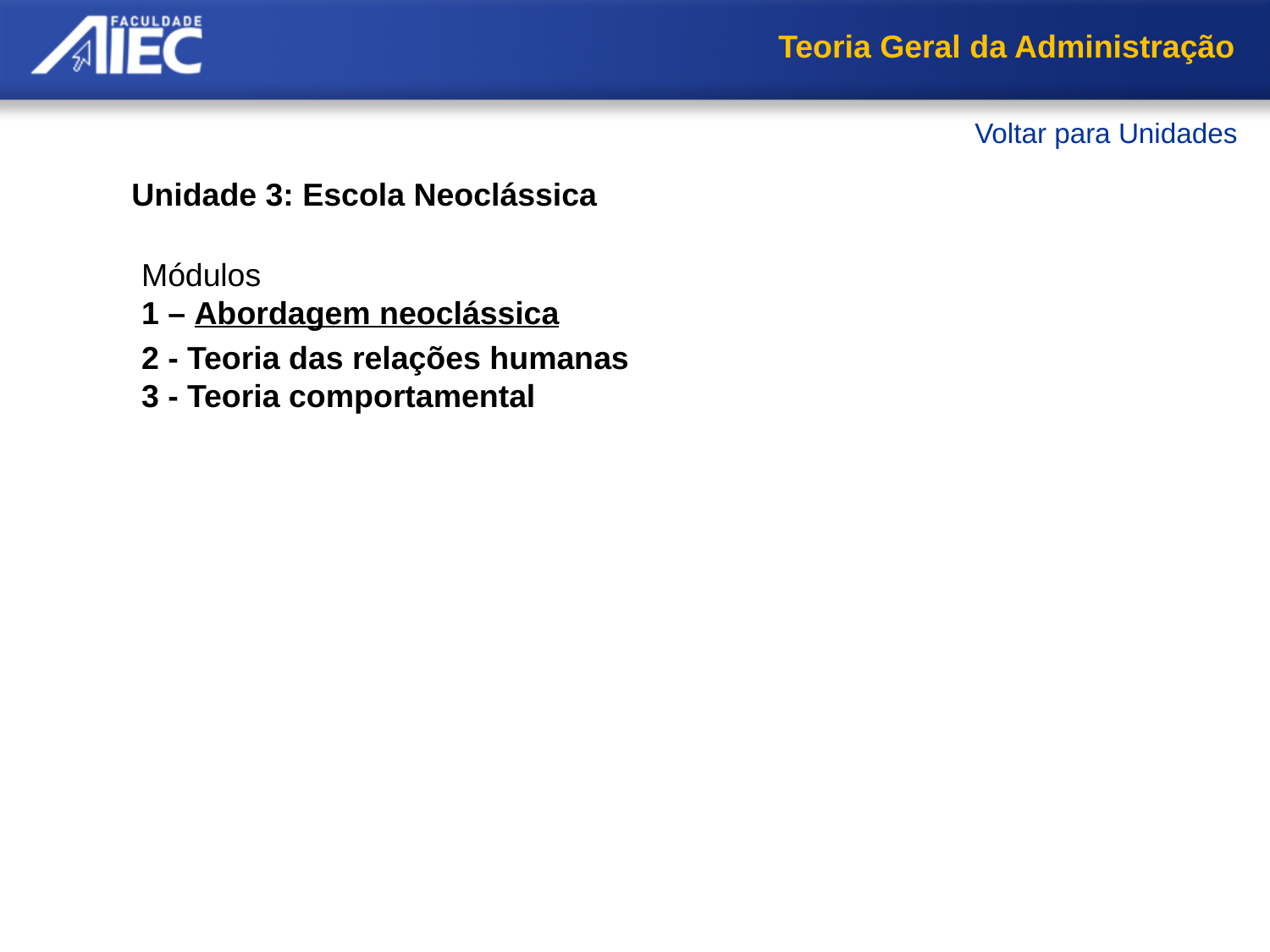

Teoria Geral da Administração
Voltar para Unidades
Unidade 3: Escola Neoclássica
Módulos
1 – Abordagem neoclássica
2 - Teoria das relações humanas
3 - Teoria comportamental

Fundamentos básicos
Características
Centralização versus descentralização
Processo administrativo
Administração por objetivos
Resumo